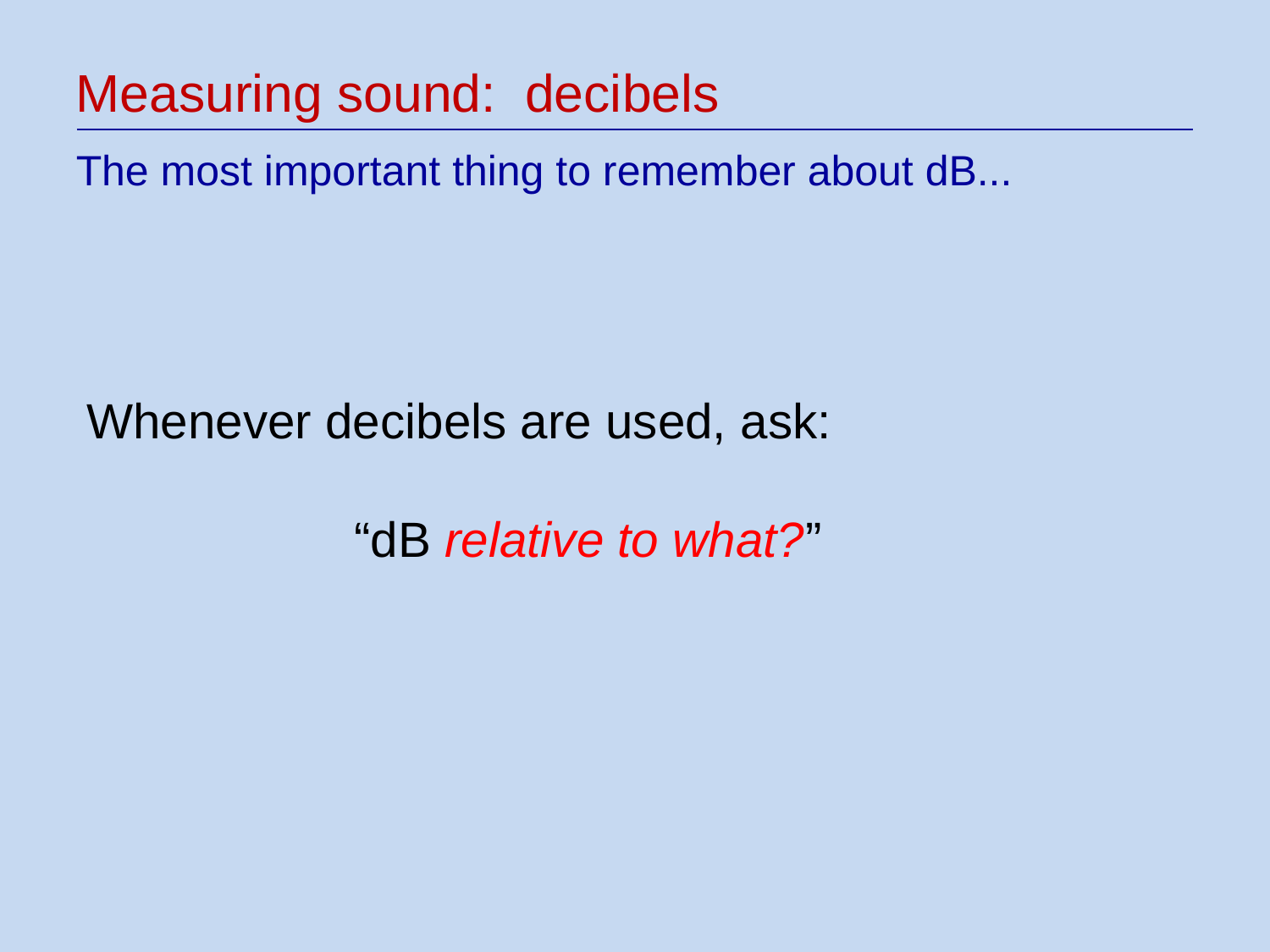

Measuring sound:  decibels
The most important thing to remember about dB...
Whenever decibels are used, ask:
		 “dB relative to what?”